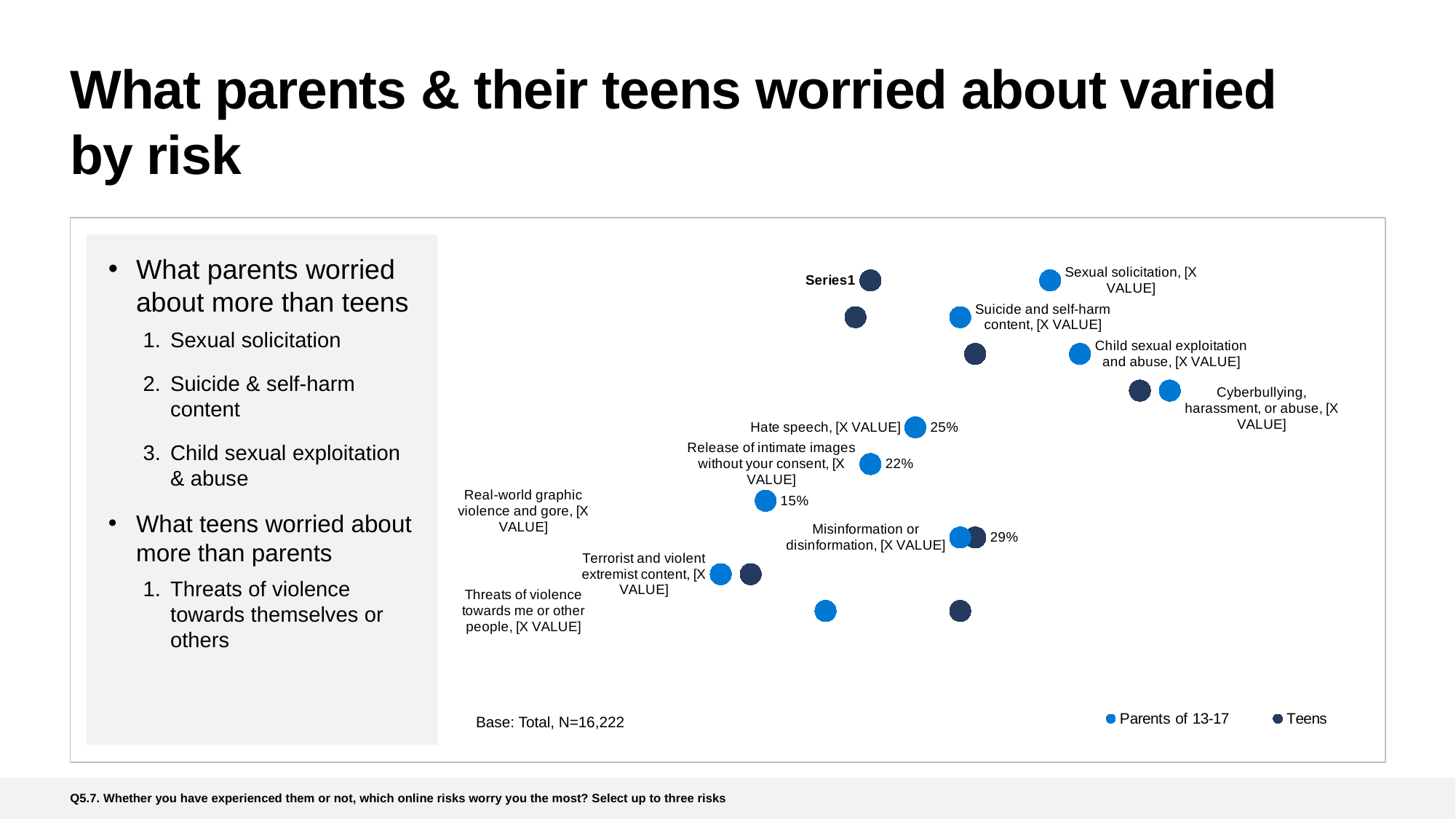

# What parents & their teens worried about varied by risk

### Chart

| Category | Parents of 13-17 | Teens |
|---|---|---|
What parents worried about more than teens
Sexual solicitation
Suicide & self-harm content
Child sexual exploitation & abuse
What teens worried about more than parents
Threats of violence towards themselves or others
Base: Total, N=16,222

Q5.7. Whether you have experienced them or not, which online risks worry you the most? Select up to three risks